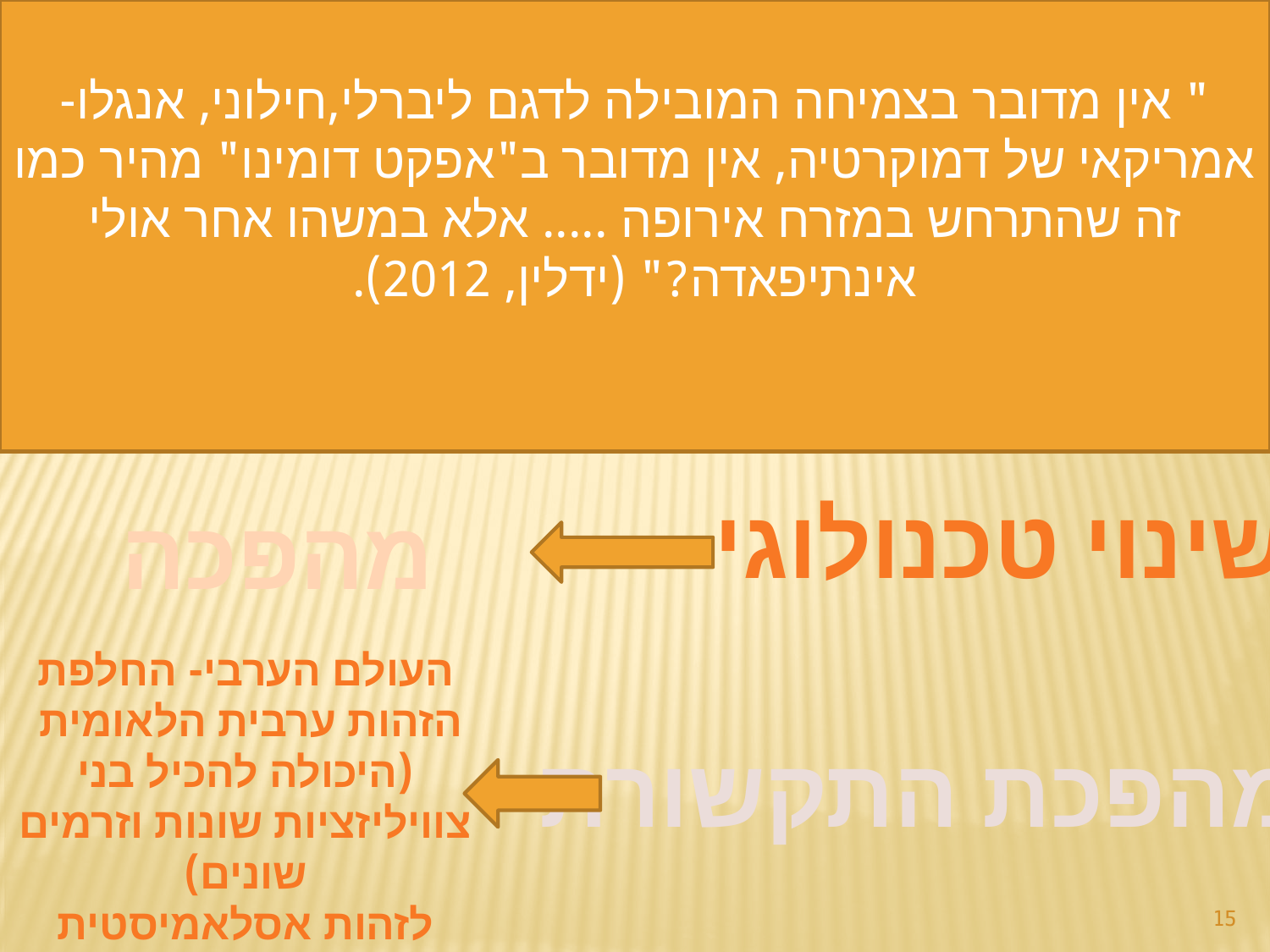

" אין מדובר בצמיחה המובילה לדגם ליברלי,חילוני, אנגלו- אמריקאי של דמוקרטיה, אין מדובר ב"אפקט דומינו" מהיר כמו זה שהתרחש במזרח אירופה ..... אלא במשהו אחר אולי אינתיפאדה?" (ידלין, 2012).

שינוי טכנולוגי
מהפכה

העולם הערבי- החלפת הזהות ערבית הלאומית
(היכולה להכיל בני צוויליזציות שונות וזרמים שונים)
לזהות אסלאמיסטית מובילה.
מהפכת התקשורת

15